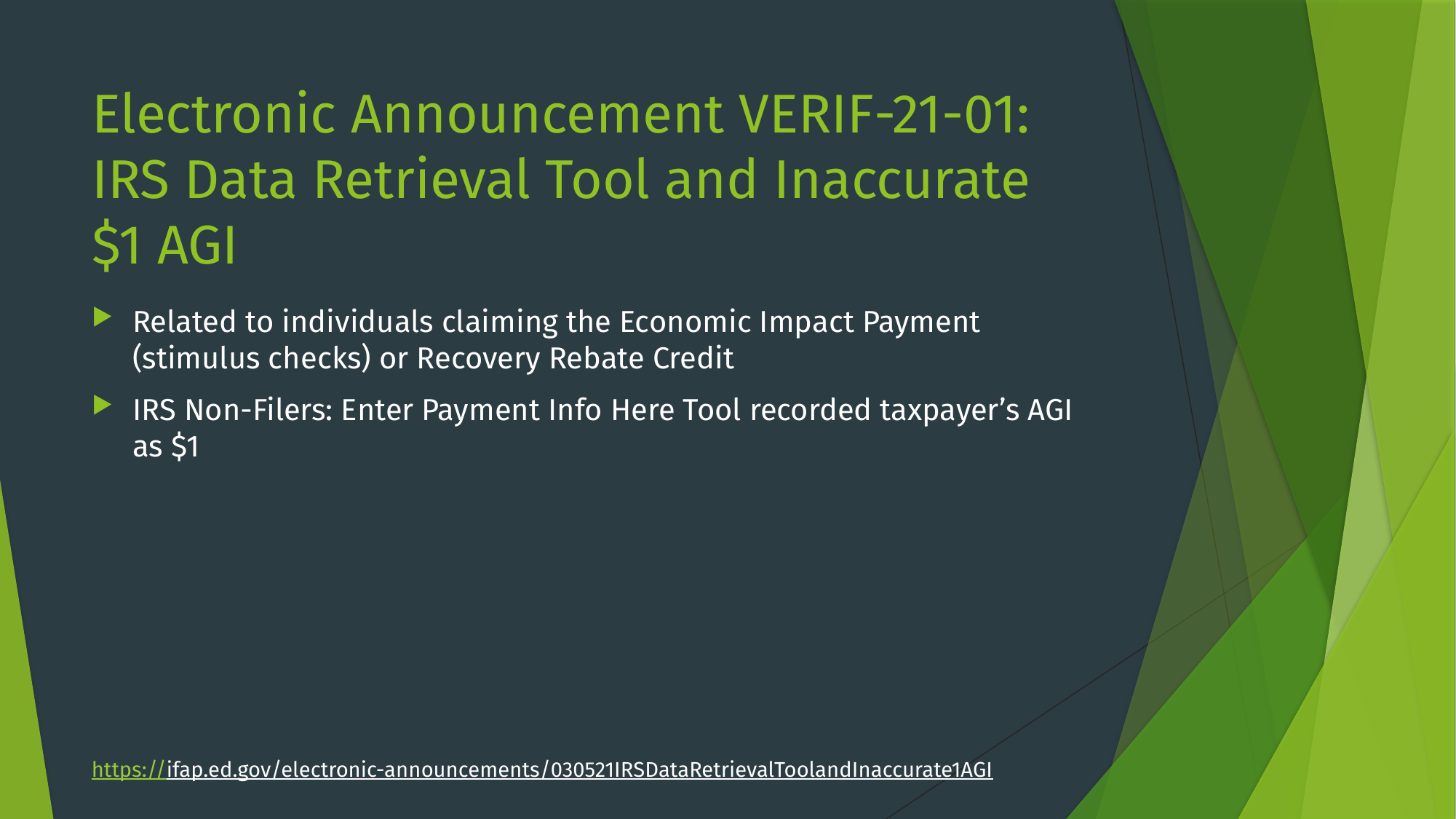

# Electronic Announcement VERIF-21-01: IRS Data Retrieval Tool and Inaccurate $1 AGI
Related to individuals claiming the Economic Impact Payment (stimulus checks) or Recovery Rebate Credit
IRS Non-Filers: Enter Payment Info Here Tool recorded taxpayer’s AGI as $1

https://ifap.ed.gov/electronic-announcements/030521IRSDataRetrievalToolandInaccurate1AGI